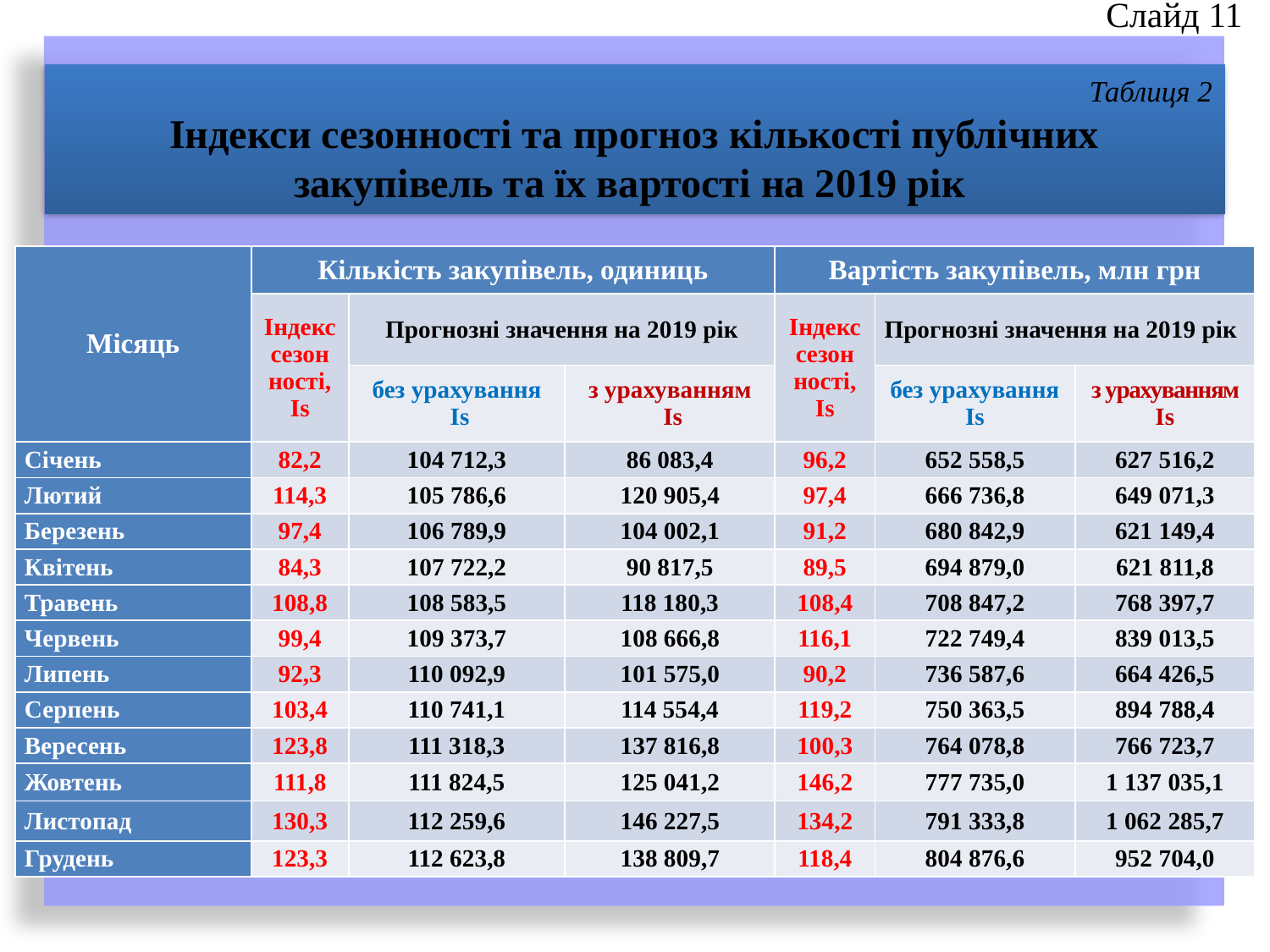

Слайд 11

Таблиця 2
Індекси сезонності та прогноз кількості публічних
закупівель та їх вартості на 2019 рік
| Місяць | Кількість закупівель, одиниць |  |  | Вартість закупівель, млн грн |  |  |
| --- | --- | --- | --- | --- | --- | --- |
|  | Індекс сезон­ності, Is | Прогнозні значення на 2019 рік |  | Індекс сезон­ності, Is | Прогнозні значення на 2019 рік |  |
|  |  | без урахування Is | з урахуванням Is |  | без урахування Is | з урахуванням Is |
| Січень | 82,2 | 104 712,3 | 86 083,4 | 96,2 | 652 558,5 | 627 516,2 |
| Лютий | 114,3 | 105 786,6 | 120 905,4 | 97,4 | 666 736,8 | 649 071,3 |
| Березень | 97,4 | 106 789,9 | 104 002,1 | 91,2 | 680 842,9 | 621 149,4 |
| Квітень | 84,3 | 107 722,2 | 90 817,5 | 89,5 | 694 879,0 | 621 811,8 |
| Травень | 108,8 | 108 583,5 | 118 180,3 | 108,4 | 708 847,2 | 768 397,7 |
| Червень | 99,4 | 109 373,7 | 108 666,8 | 116,1 | 722 749,4 | 839 013,5 |
| Липень | 92,3 | 110 092,9 | 101 575,0 | 90,2 | 736 587,6 | 664 426,5 |
| Серпень | 103,4 | 110 741,1 | 114 554,4 | 119,2 | 750 363,5 | 894 788,4 |
| Вересень | 123,8 | 111 318,3 | 137 816,8 | 100,3 | 764 078,8 | 766 723,7 |
| Жовтень | 111,8 | 111 824,5 | 125 041,2 | 146,2 | 777 735,0 | 1 137 035,1 |
| Листопад | 130,3 | 112 259,6 | 146 227,5 | 134,2 | 791 333,8 | 1 062 285,7 |
| Грудень | 123,3 | 112 623,8 | 138 809,7 | 118,4 | 804 876,6 | 952 704,0 |